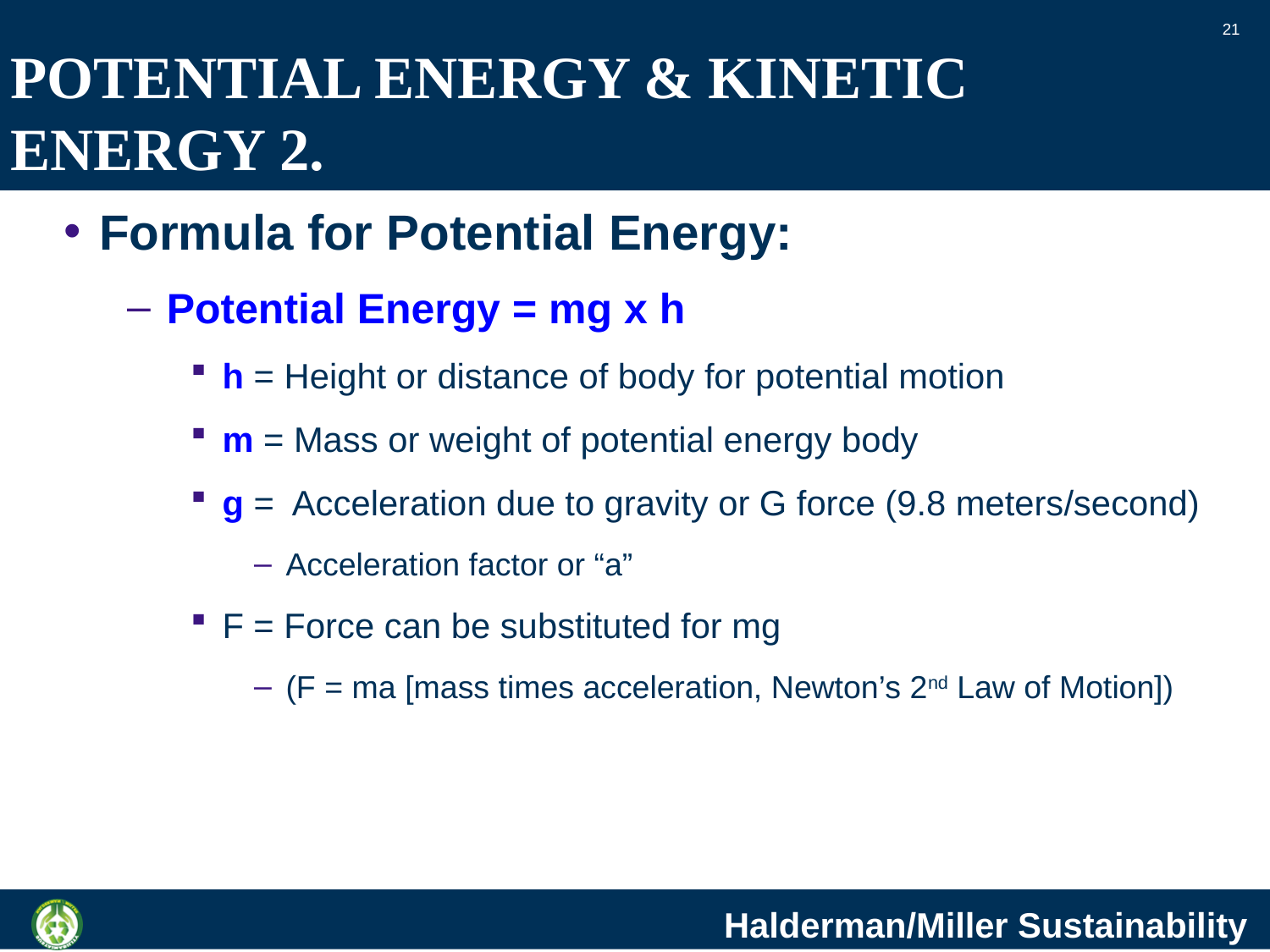

21
# POTENTIAL ENERGY & KINETIC ENERGY 2.
Formula for Potential Energy:
Potential Energy = mg x h
h = Height or distance of body for potential motion
m = Mass or weight of potential energy body
g =  Acceleration due to gravity or G force (9.8 meters/second)
Acceleration factor or “a”
F = Force can be substituted for mg
(F = ma [mass times acceleration, Newton’s 2nd Law of Motion])